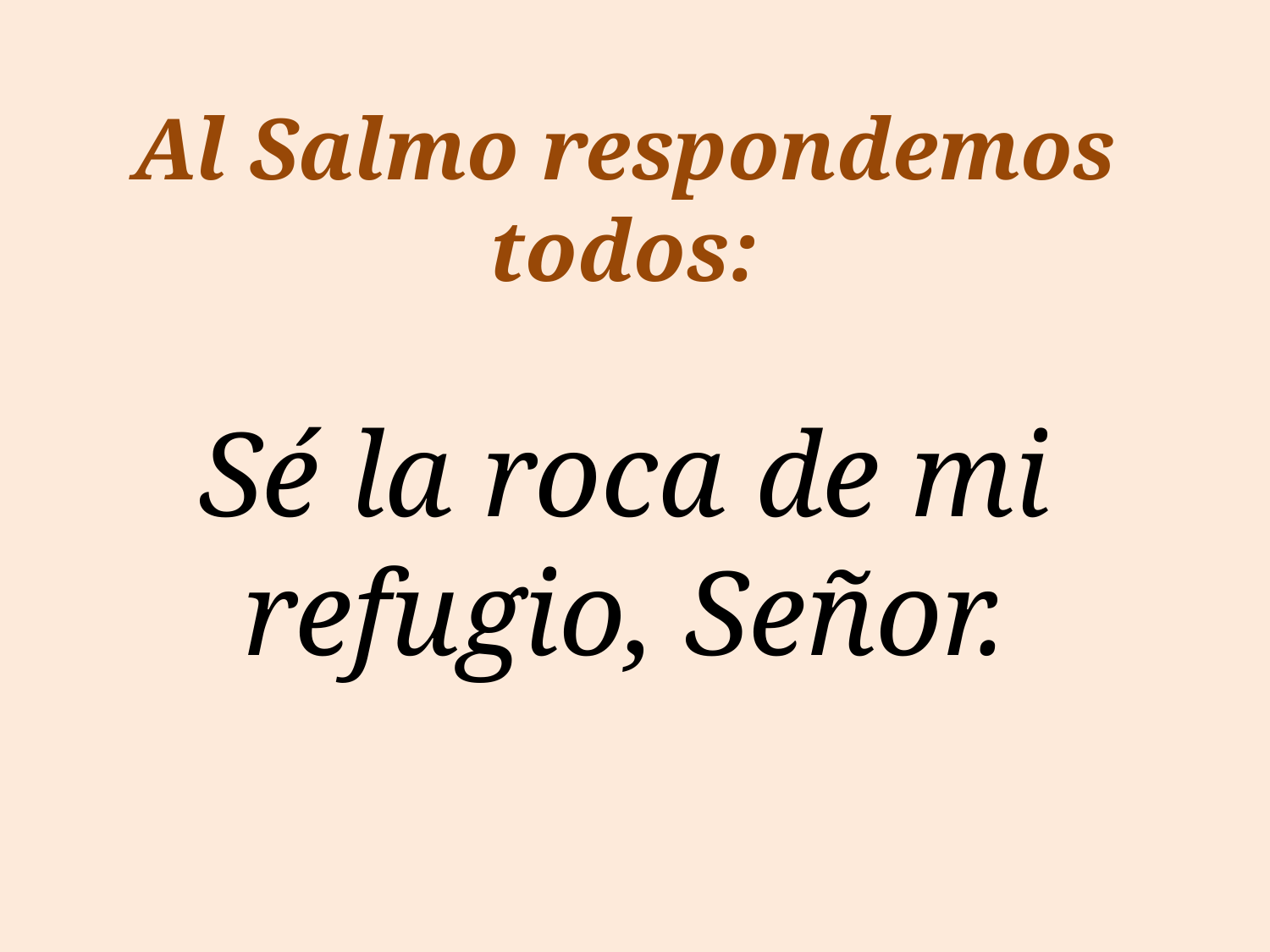

Al Salmo respondemos todos:

Sé la roca de mi refugio, Señor.